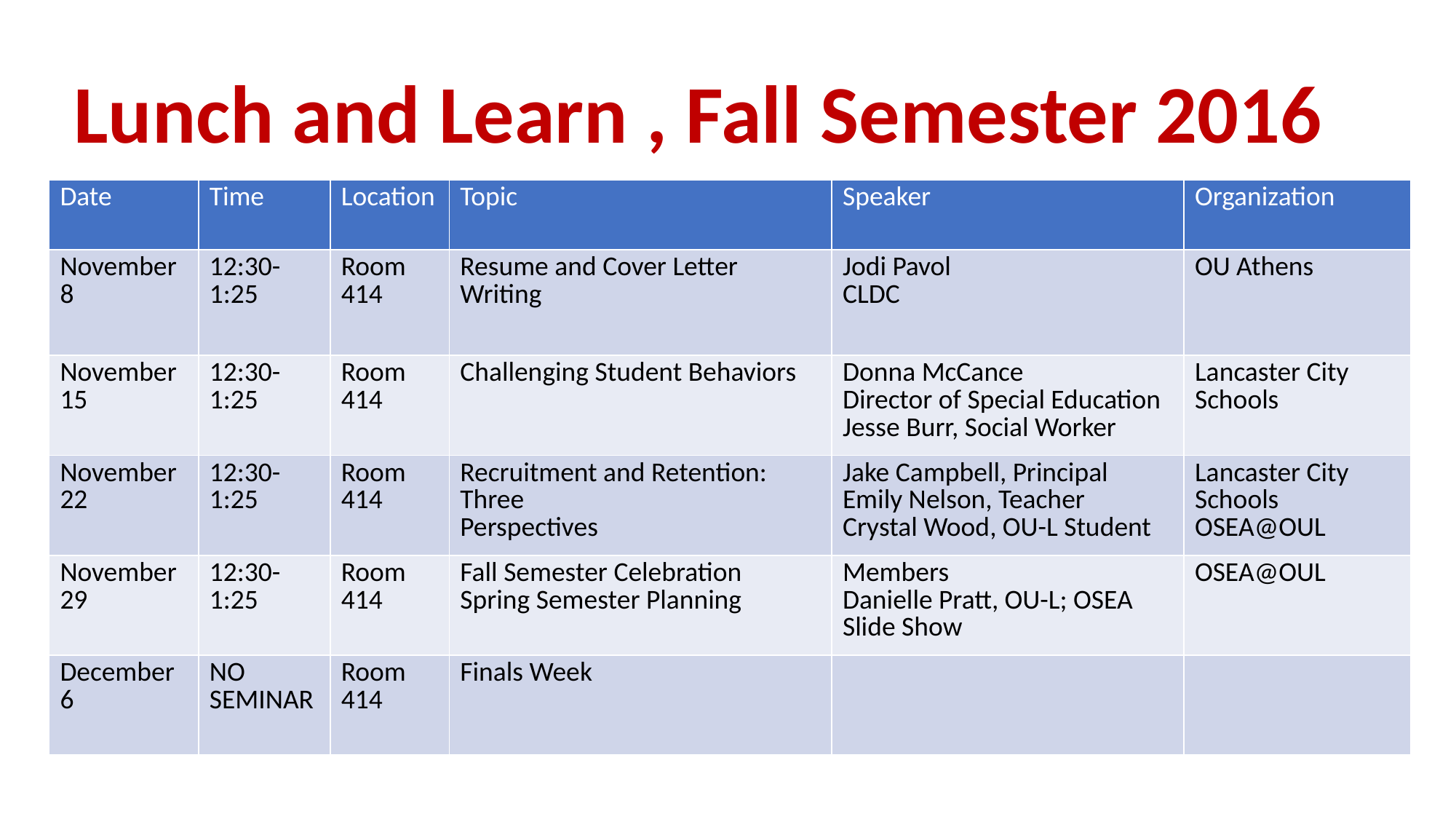

# Lunch and Learn , Fall Semester 2016
| Date | Time | Location | Topic | Speaker | Organization |
| --- | --- | --- | --- | --- | --- |
| November 8 | 12:30-1:25 | Room 414 | Resume and Cover Letter Writing | Jodi Pavol CLDC | OU Athens |
| November 15 | 12:30-1:25 | Room 414 | Challenging Student Behaviors | Donna McCance Director of Special Education Jesse Burr, Social Worker | Lancaster City Schools |
| November 22 | 12:30-1:25 | Room 414 | Recruitment and Retention: Three Perspectives | Jake Campbell, Principal Emily Nelson, Teacher Crystal Wood, OU-L Student | Lancaster City Schools OSEA@OUL |
| November 29 | 12:30-1:25 | Room 414 | Fall Semester Celebration Spring Semester Planning | Members Danielle Pratt, OU-L; OSEA Slide Show | OSEA@OUL |
| December 6 | NO SEMINAR | Room 414 | Finals Week |  |  |